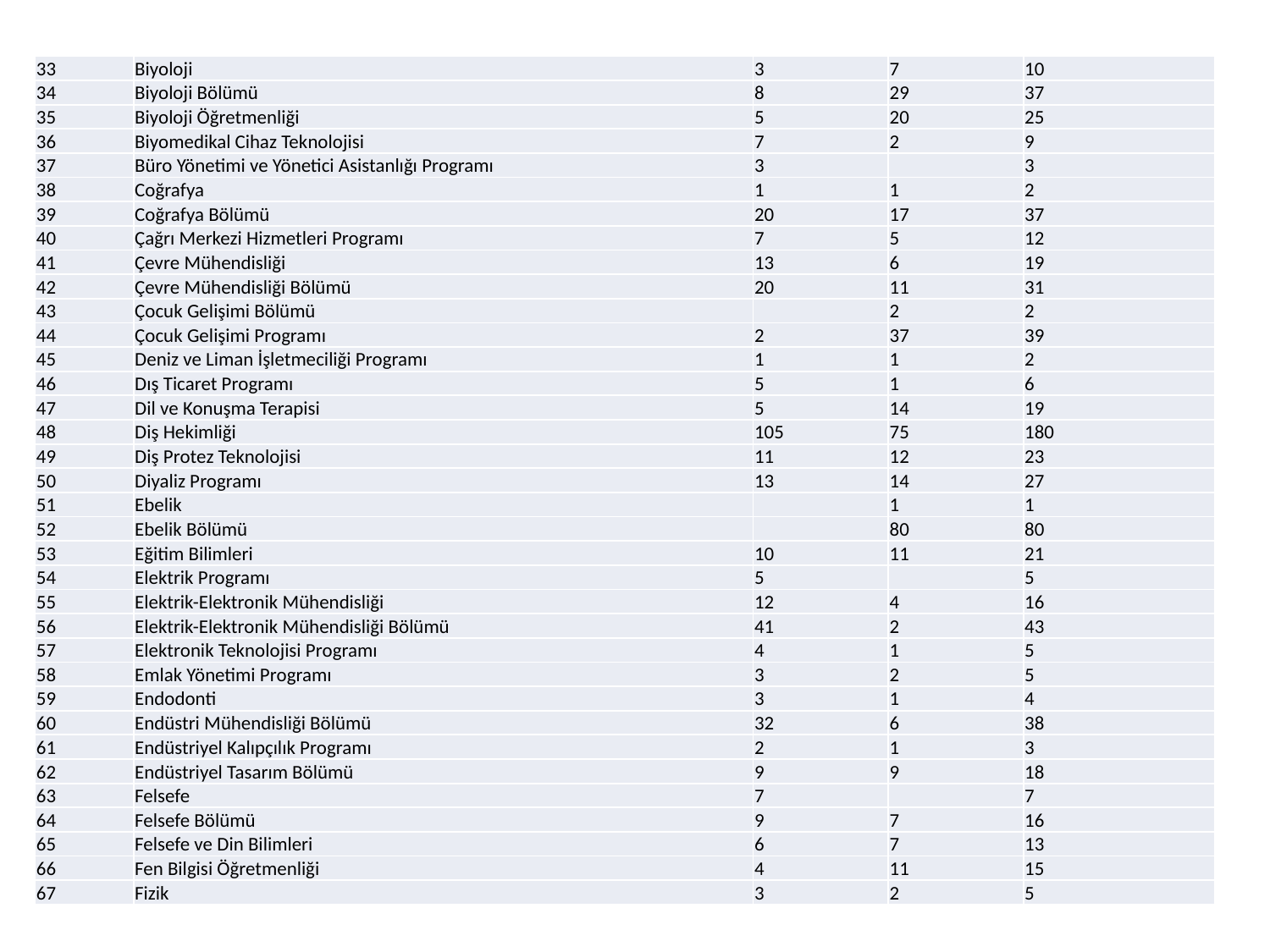

| 33 | Biyoloji | 3 | 7 | 10 |
| --- | --- | --- | --- | --- |
| 34 | Biyoloji Bölümü | 8 | 29 | 37 |
| 35 | Biyoloji Öğretmenliği | 5 | 20 | 25 |
| 36 | Biyomedikal Cihaz Teknolojisi | 7 | 2 | 9 |
| 37 | Büro Yönetimi ve Yönetici Asistanlığı Programı | 3 |  | 3 |
| 38 | Coğrafya | 1 | 1 | 2 |
| 39 | Coğrafya Bölümü | 20 | 17 | 37 |
| 40 | Çağrı Merkezi Hizmetleri Programı | 7 | 5 | 12 |
| 41 | Çevre Mühendisliği | 13 | 6 | 19 |
| 42 | Çevre Mühendisliği Bölümü | 20 | 11 | 31 |
| 43 | Çocuk Gelişimi Bölümü |  | 2 | 2 |
| 44 | Çocuk Gelişimi Programı | 2 | 37 | 39 |
| 45 | Deniz ve Liman İşletmeciliği Programı | 1 | 1 | 2 |
| 46 | Dış Ticaret Programı | 5 | 1 | 6 |
| 47 | Dil ve Konuşma Terapisi | 5 | 14 | 19 |
| 48 | Diş Hekimliği | 105 | 75 | 180 |
| 49 | Diş Protez Teknolojisi | 11 | 12 | 23 |
| 50 | Diyaliz Programı | 13 | 14 | 27 |
| 51 | Ebelik |  | 1 | 1 |
| 52 | Ebelik Bölümü |  | 80 | 80 |
| 53 | Eğitim Bilimleri | 10 | 11 | 21 |
| 54 | Elektrik Programı | 5 |  | 5 |
| 55 | Elektrik-Elektronik Mühendisliği | 12 | 4 | 16 |
| 56 | Elektrik-Elektronik Mühendisliği Bölümü | 41 | 2 | 43 |
| 57 | Elektronik Teknolojisi Programı | 4 | 1 | 5 |
| 58 | Emlak Yönetimi Programı | 3 | 2 | 5 |
| 59 | Endodonti | 3 | 1 | 4 |
| 60 | Endüstri Mühendisliği Bölümü | 32 | 6 | 38 |
| 61 | Endüstriyel Kalıpçılık Programı | 2 | 1 | 3 |
| 62 | Endüstriyel Tasarım Bölümü | 9 | 9 | 18 |
| 63 | Felsefe | 7 |  | 7 |
| 64 | Felsefe Bölümü | 9 | 7 | 16 |
| 65 | Felsefe ve Din Bilimleri | 6 | 7 | 13 |
| 66 | Fen Bilgisi Öğretmenliği | 4 | 11 | 15 |
| 67 | Fizik | 3 | 2 | 5 |